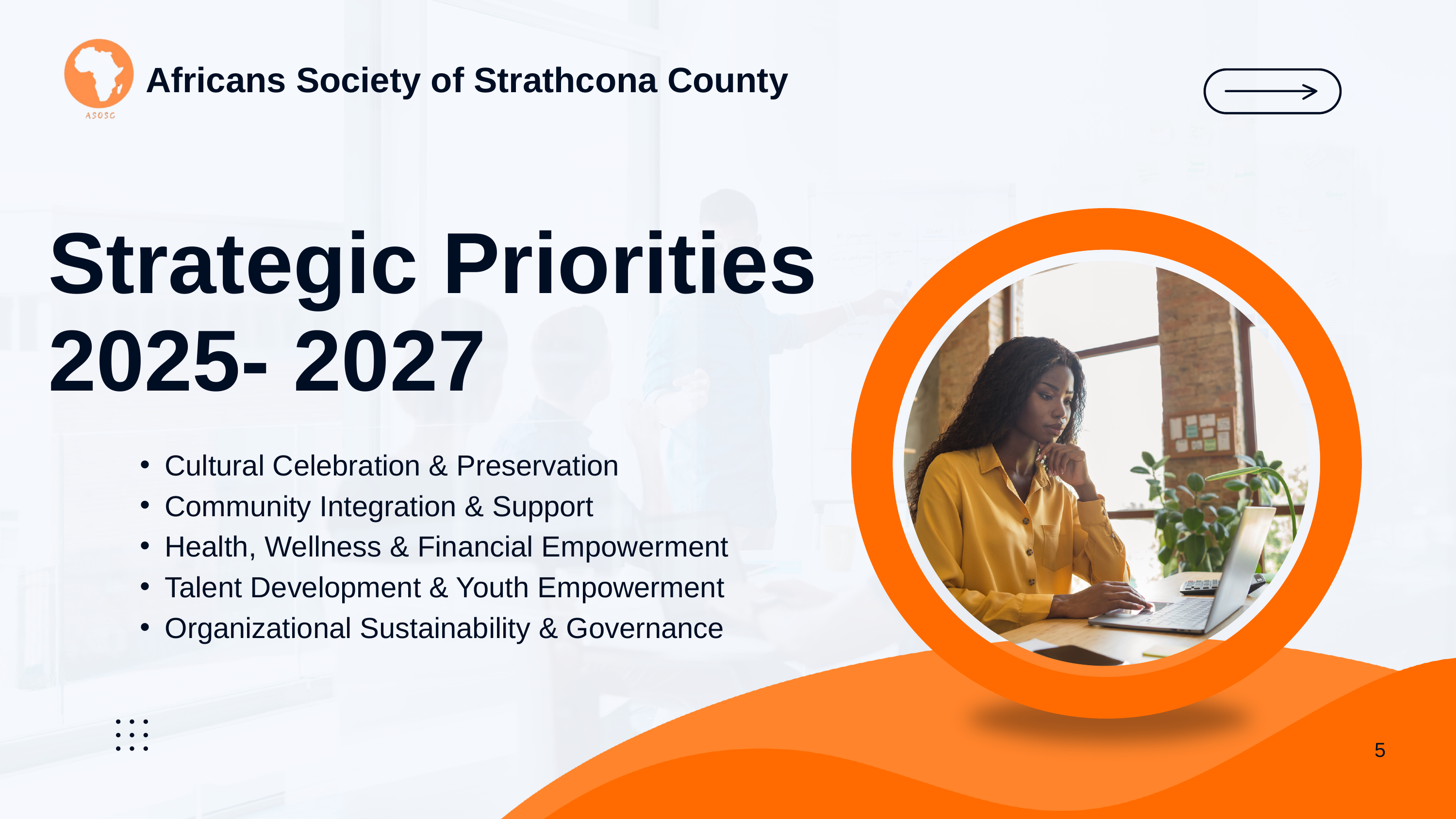

Africans Society of Strathcona County

Strategic Priorities 2025- 2027
Cultural Celebration & Preservation
Community Integration & Support
Health, Wellness & Financial Empowerment
Talent Development & Youth Empowerment
Organizational Sustainability & Governance

5